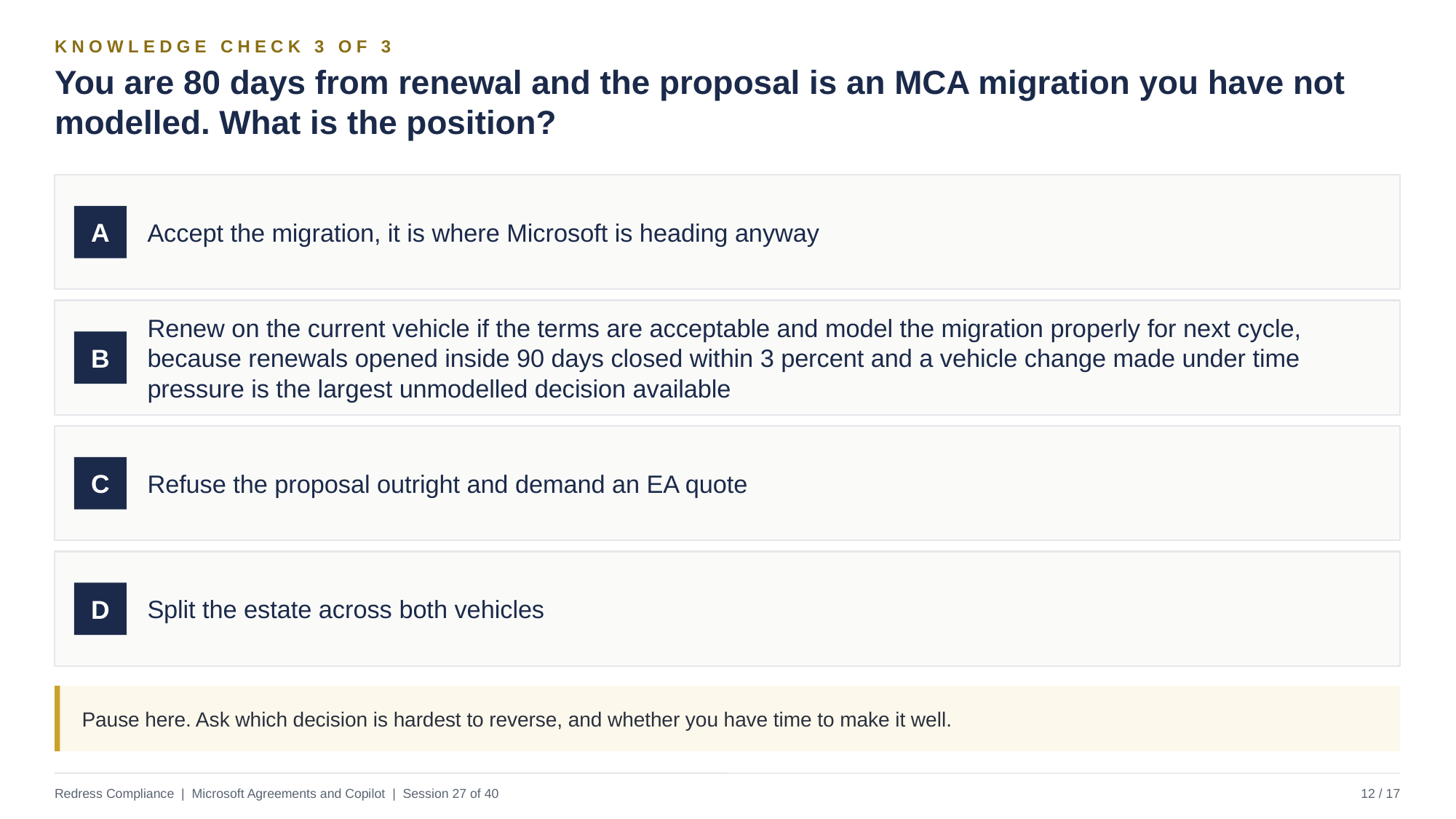

KNOWLEDGE CHECK 3 OF 3
You are 80 days from renewal and the proposal is an MCA migration you have not modelled. What is the position?

Accept the migration, it is where Microsoft is heading anyway

A

Renew on the current vehicle if the terms are acceptable and model the migration properly for next cycle, because renewals opened inside 90 days closed within 3 percent and a vehicle change made under time pressure is the largest unmodelled decision available

B

Refuse the proposal outright and demand an EA quote

C

Split the estate across both vehicles

D

Pause here. Ask which decision is hardest to reverse, and whether you have time to make it well.

Redress Compliance  |  Microsoft Agreements and Copilot  |  Session 27 of 40
12 / 17